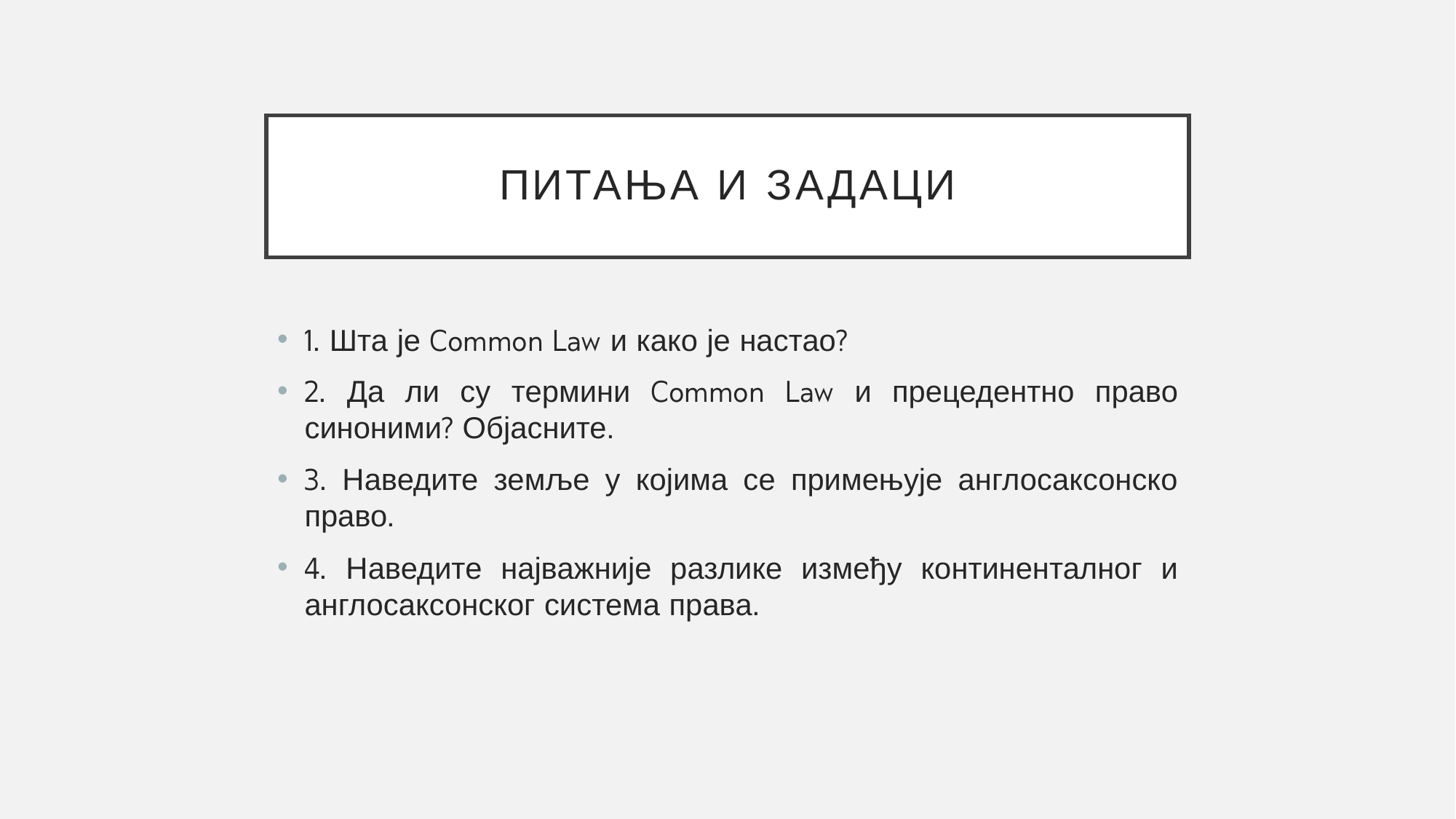

# Питања и задаци
1. Шта је Common Law и како је настао?
2. Да ли су термини Common Law и прецедентно право синоними? Објасните.
3. Наведите земље у којима се примењује англосаксонско право.
4. Наведите најважније разлике између континенталног и англосаксонског система права.